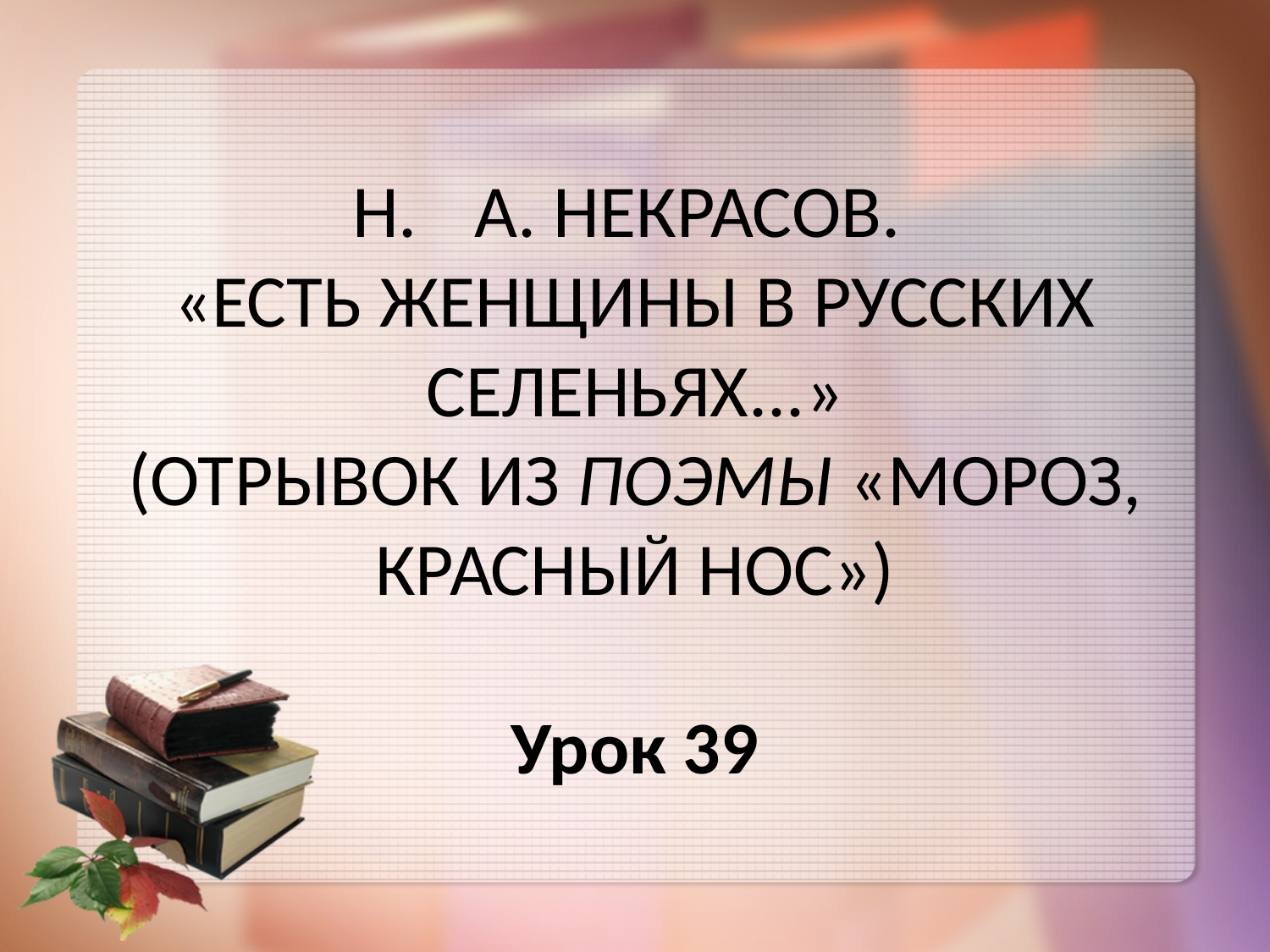

# Н.	А. НЕКРАСОВ. «ЕСТЬ ЖЕНЩИНЫ В РУССКИХ СЕЛЕНЬЯХ...» (ОТРЫВОК ИЗ ПОЭМЫ «МОРОЗ, КРАСНЫЙ НОС») Урок 39